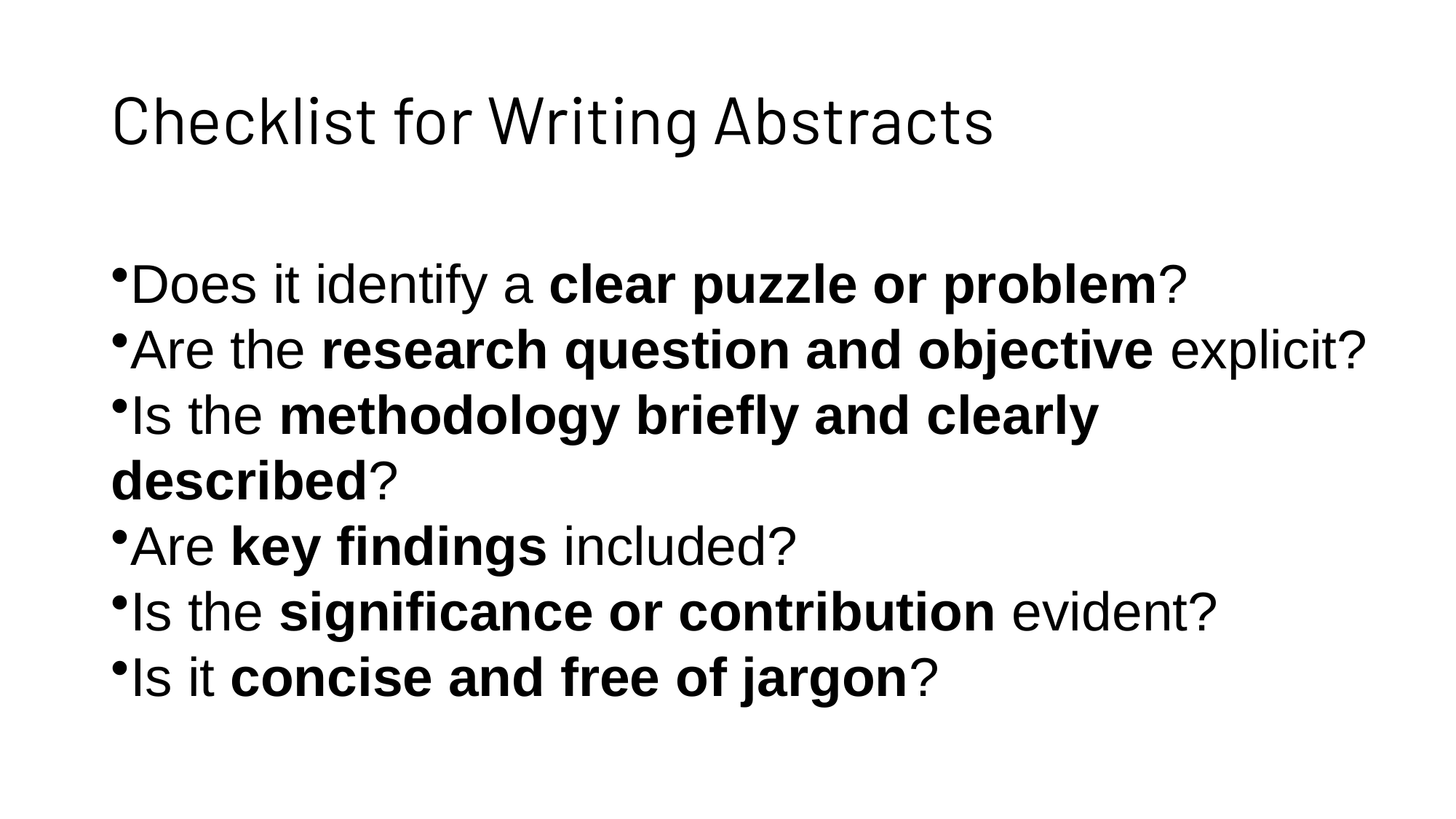

# Checklist for Writing Abstracts
Does it identify a clear puzzle or problem?
Are the research question and objective explicit?
Is the methodology briefly and clearly described?
Are key findings included?
Is the significance or contribution evident?
Is it concise and free of jargon?